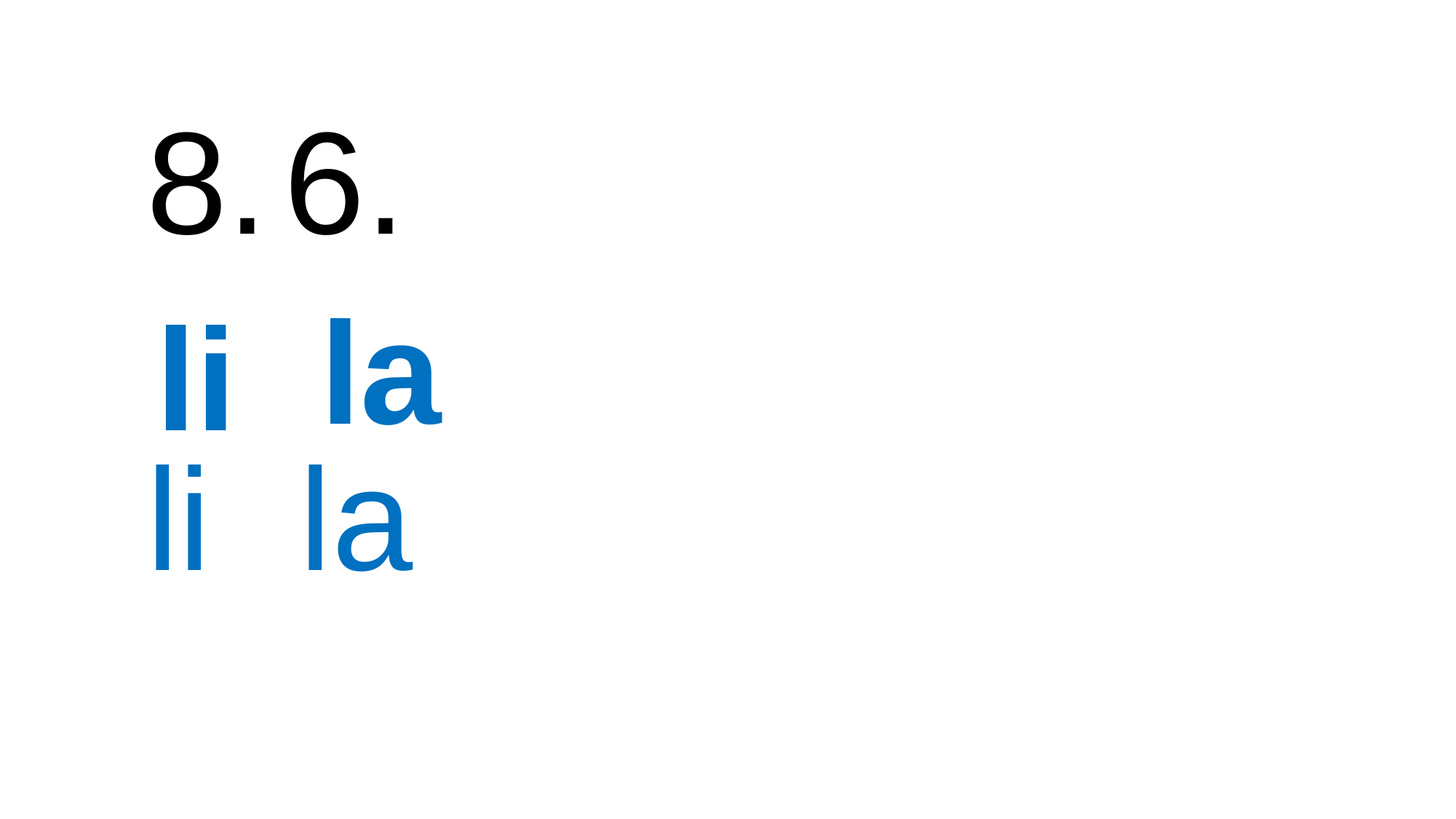

6.
# 8.
la
li
la
li